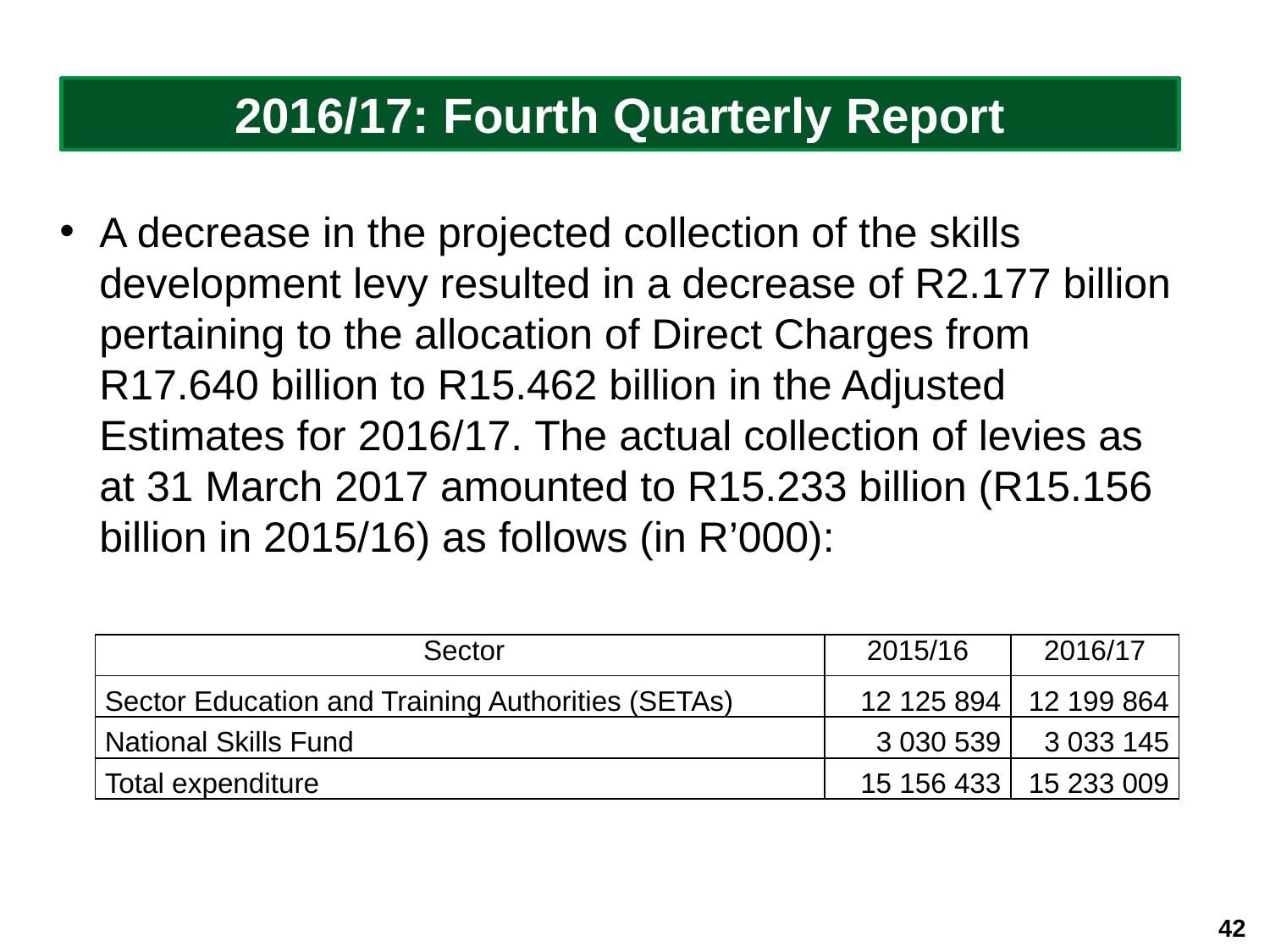

2016/17: Fourth Quarterly Report

A decrease in the projected collection of the skills development levy resulted in a decrease of R2.177 billion pertaining to the allocation of Direct Charges from R17.640 billion to R15.462 billion in the Adjusted Estimates for 2016/17. The actual collection of levies as at 31 March 2017 amounted to R15.233 billion (R15.156 billion in 2015/16) as follows (in R’000):
| Sector | 2015/16 | 2016/17 |
| --- | --- | --- |
| Sector Education and Training Authorities (SETAs) | 12 125 894 | 12 199 864 |
| National Skills Fund | 3 030 539 | 3 033 145 |
| Total expenditure | 15 156 433 | 15 233 009 |
42